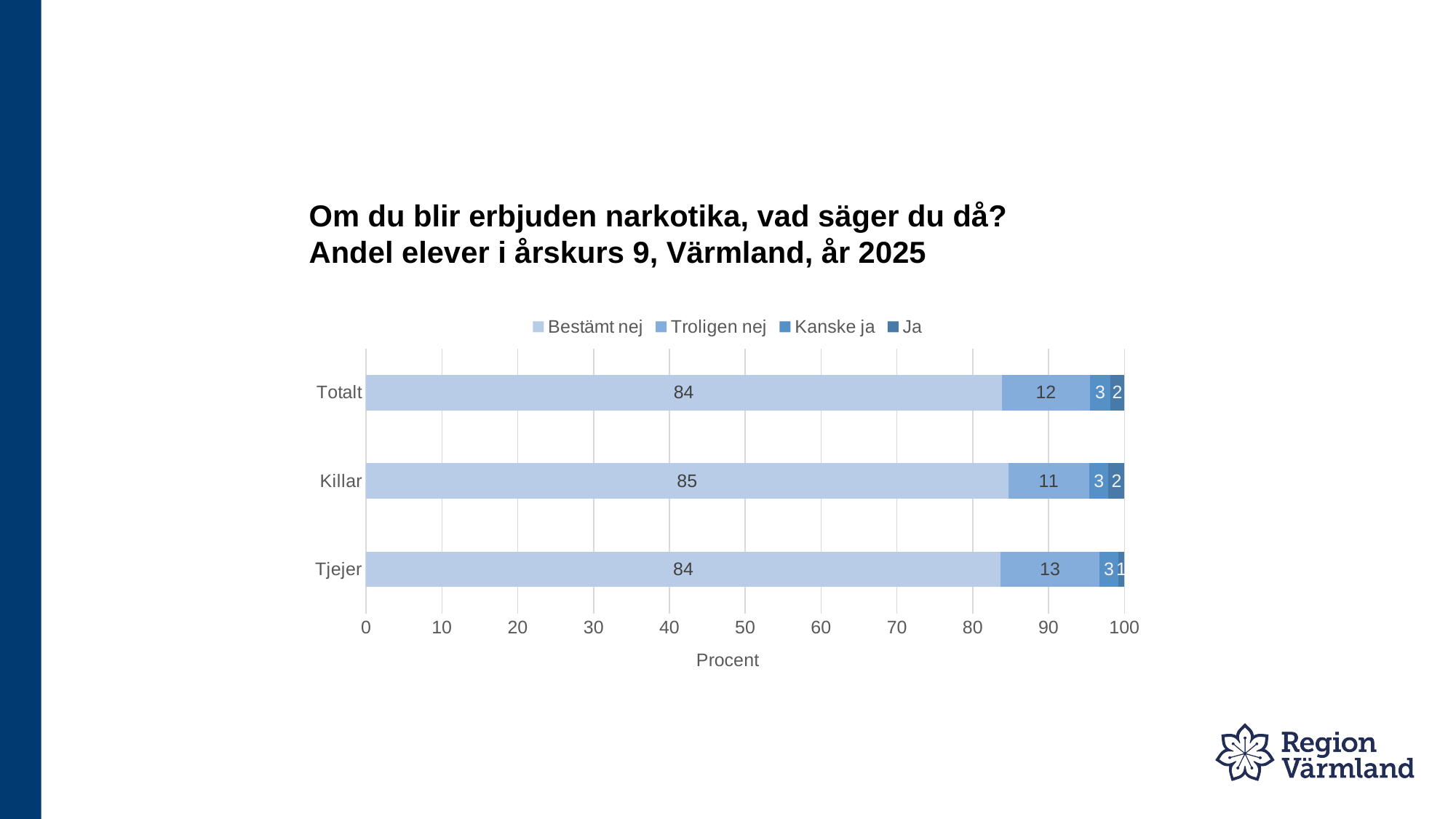

# Om du blir erbjuden narkotika, vad säger du då? Andel elever i årskurs 9, Värmland, år 2025

### Chart

| Category | Bestämt nej | Troligen nej | Kanske ja | Ja |
|---|---|---|---|---|
| Tjejer | 83.7 | 13.0 | 2.5 | 0.8 |
| Killar | 84.7 | 10.7 | 2.5 | 2.4 |
| Totalt | 83.8 | 11.7 | 2.6 | 1.9 |